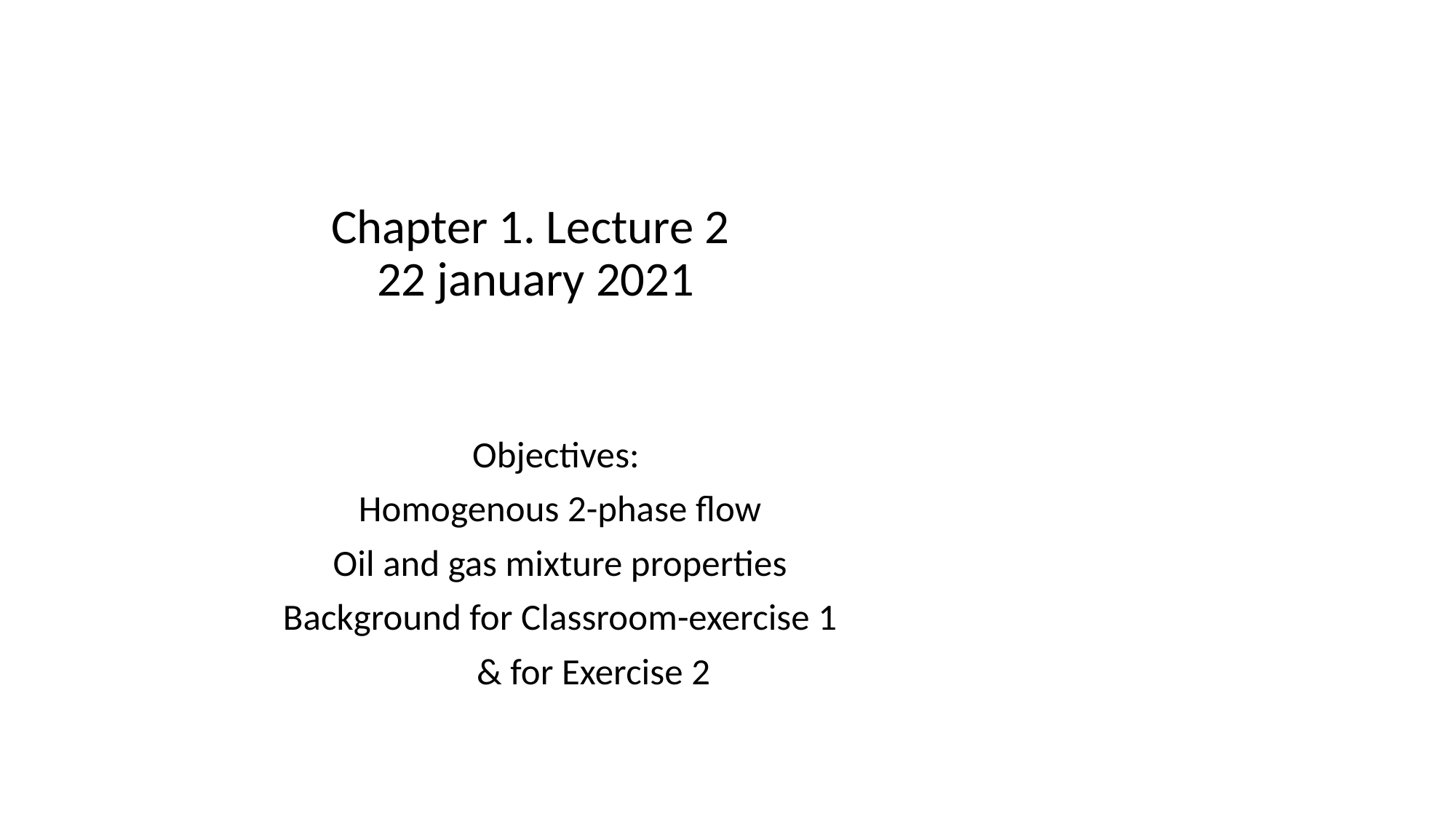

# Chapter 1. Lecture 2 22 january 2021
Objectives:
Homogenous 2-phase flow
Oil and gas mixture properties
Background for Classroom-exercise 1
         & for Exercise 2